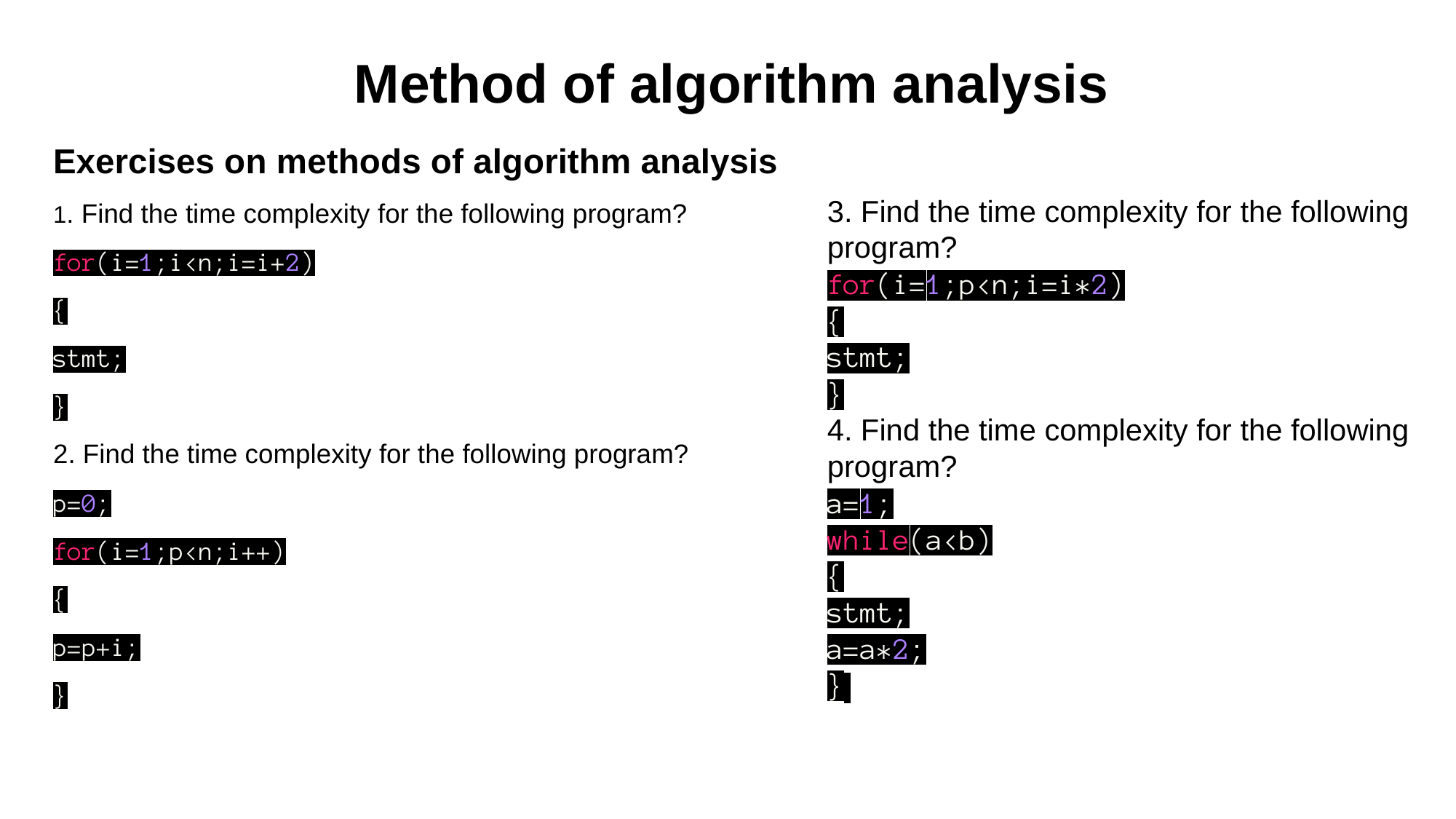

# Method of algorithm analysis
Exercises on methods of algorithm analysis
1. Find the time complexity for the following program?
for(i=1;i<n;i=i+2)
{
stmt;
}
2. Find the time complexity for the following program?
p=0;
for(i=1;p<n;i++)
{
p=p+i;
}
3. Find the time complexity for the following program?
for(i=1;p<n;i=i*2)
{
stmt;
}
4. Find the time complexity for the following program?
a=1;
while(a<b)
{
stmt;
a=a*2;
}